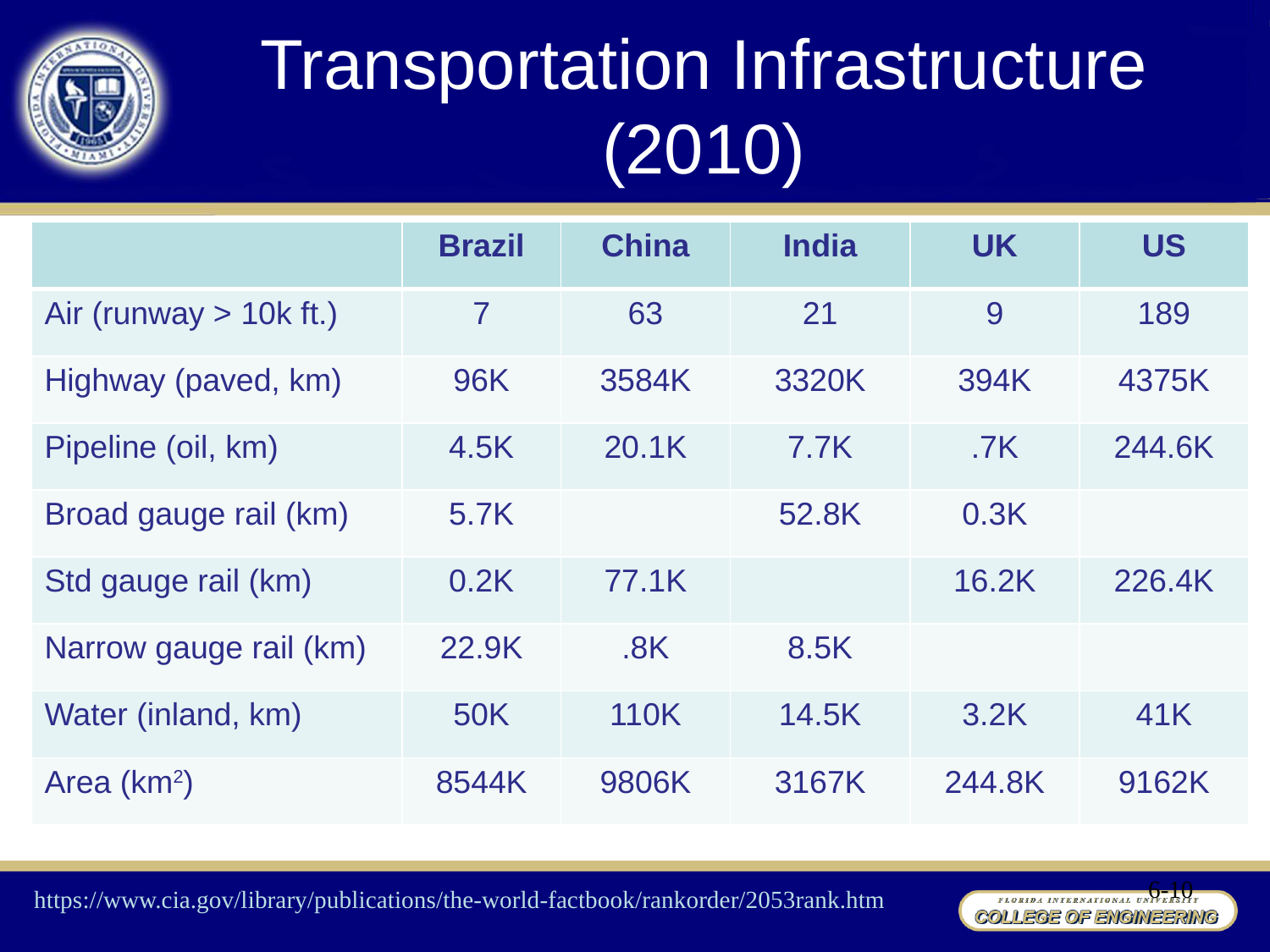

# Transportation Infrastructure (2010)
|  | Brazil | China | India | UK | US |
| --- | --- | --- | --- | --- | --- |
| Air (runway > 10k ft.) | 7 | 63 | 21 | 9 | 189 |
| Highway (paved, km) | 96K | 3584K | 3320K | 394K | 4375K |
| Pipeline (oil, km) | 4.5K | 20.1K | 7.7K | .7K | 244.6K |
| Broad gauge rail (km) | 5.7K |  | 52.8K | 0.3K |  |
| Std gauge rail (km) | 0.2K | 77.1K |  | 16.2K | 226.4K |
| Narrow gauge rail (km) | 22.9K | .8K | 8.5K |  |  |
| Water (inland, km) | 50K | 110K | 14.5K | 3.2K | 41K |
| Area (km2) | 8544K | 9806K | 3167K | 244.8K | 9162K |
6-10
https://www.cia.gov/library/publications/the-world-factbook/rankorder/2053rank.htm